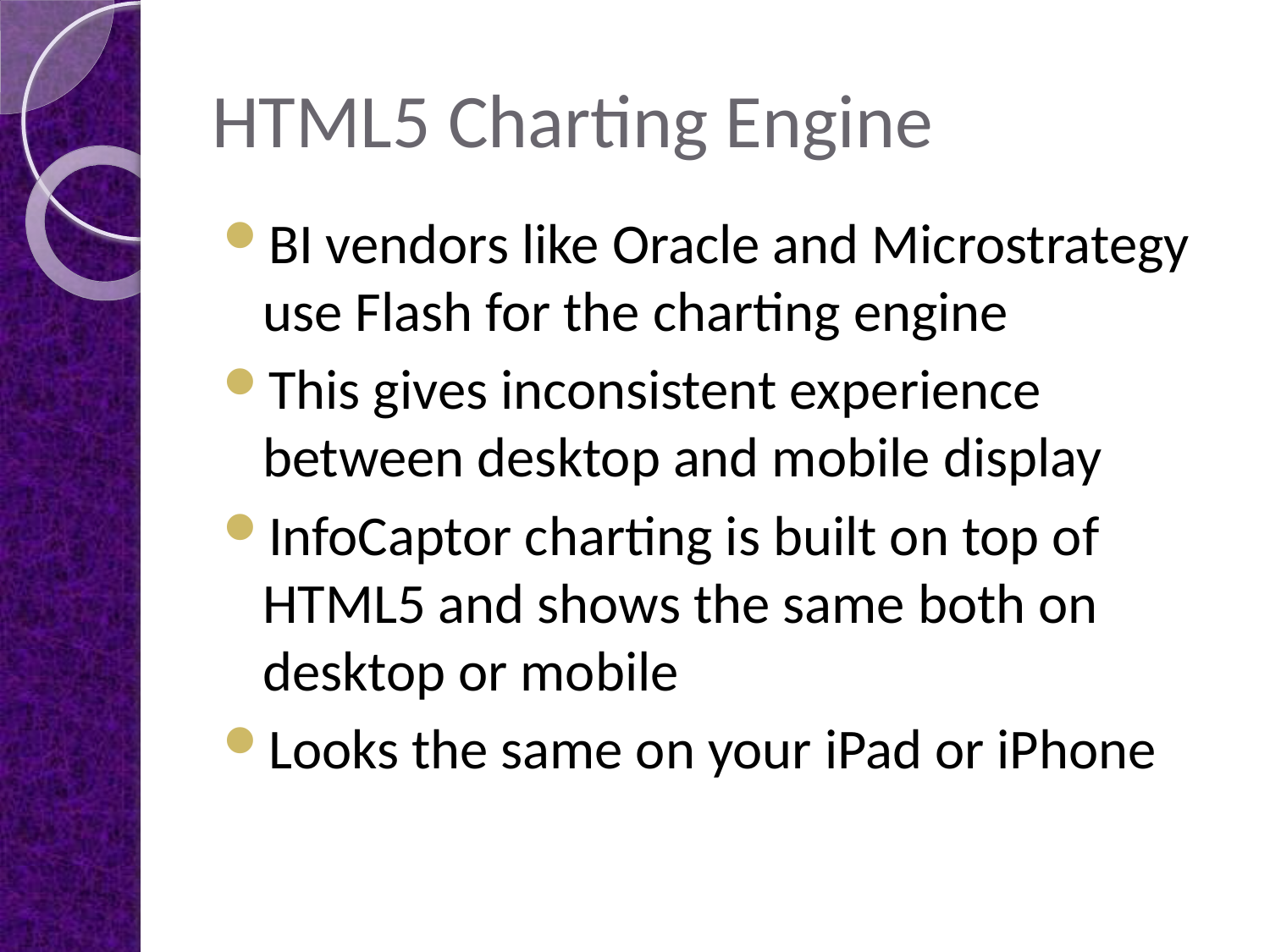

# HTML5 Charting Engine
BI vendors like Oracle and Microstrategy use Flash for the charting engine
This gives inconsistent experience between desktop and mobile display
InfoCaptor charting is built on top of HTML5 and shows the same both on desktop or mobile
Looks the same on your iPad or iPhone